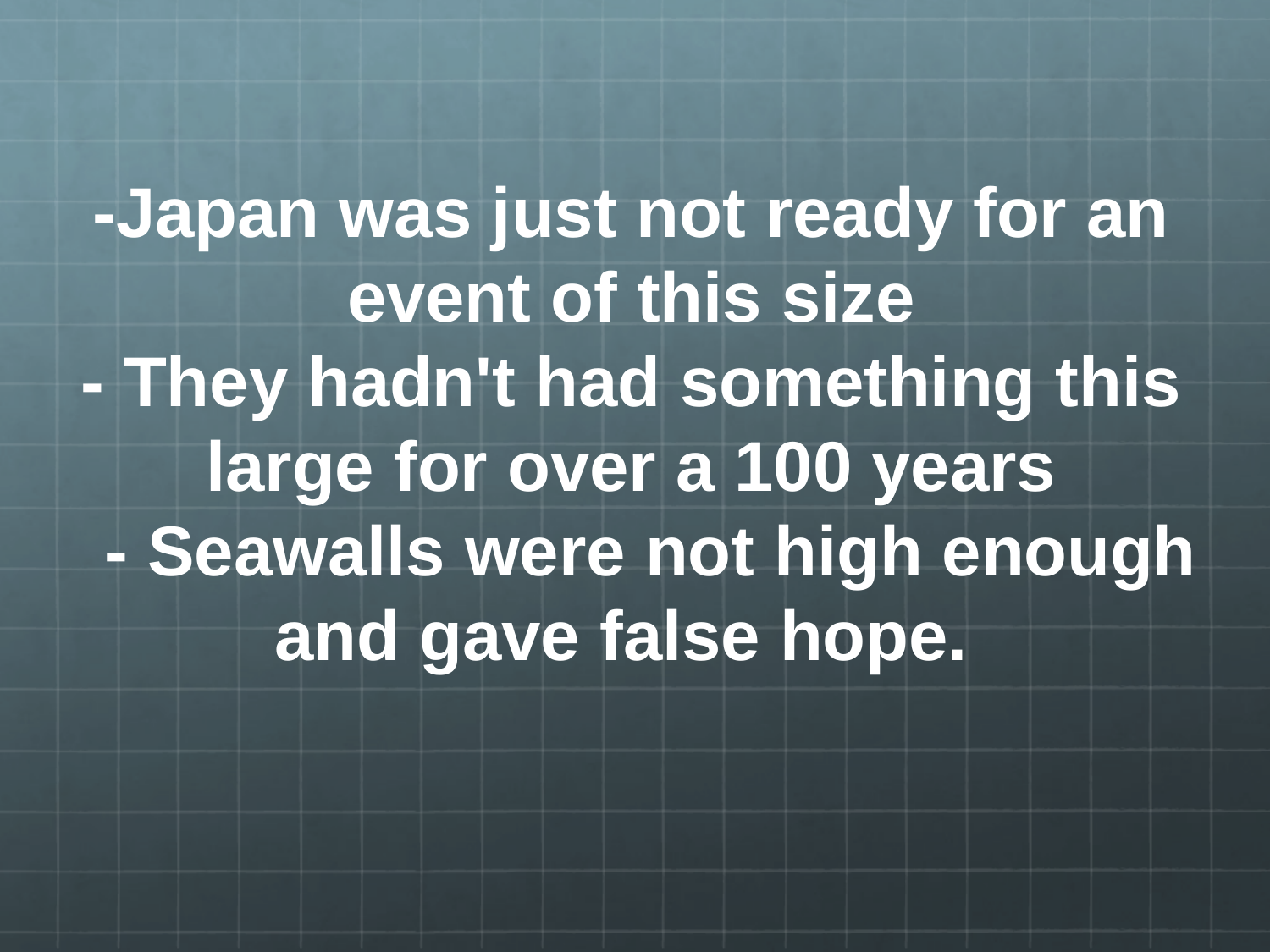

# -Japan was just not ready for an event of this size - They hadn't had something this large for over a 100 years - Seawalls were not high enough and gave false hope.